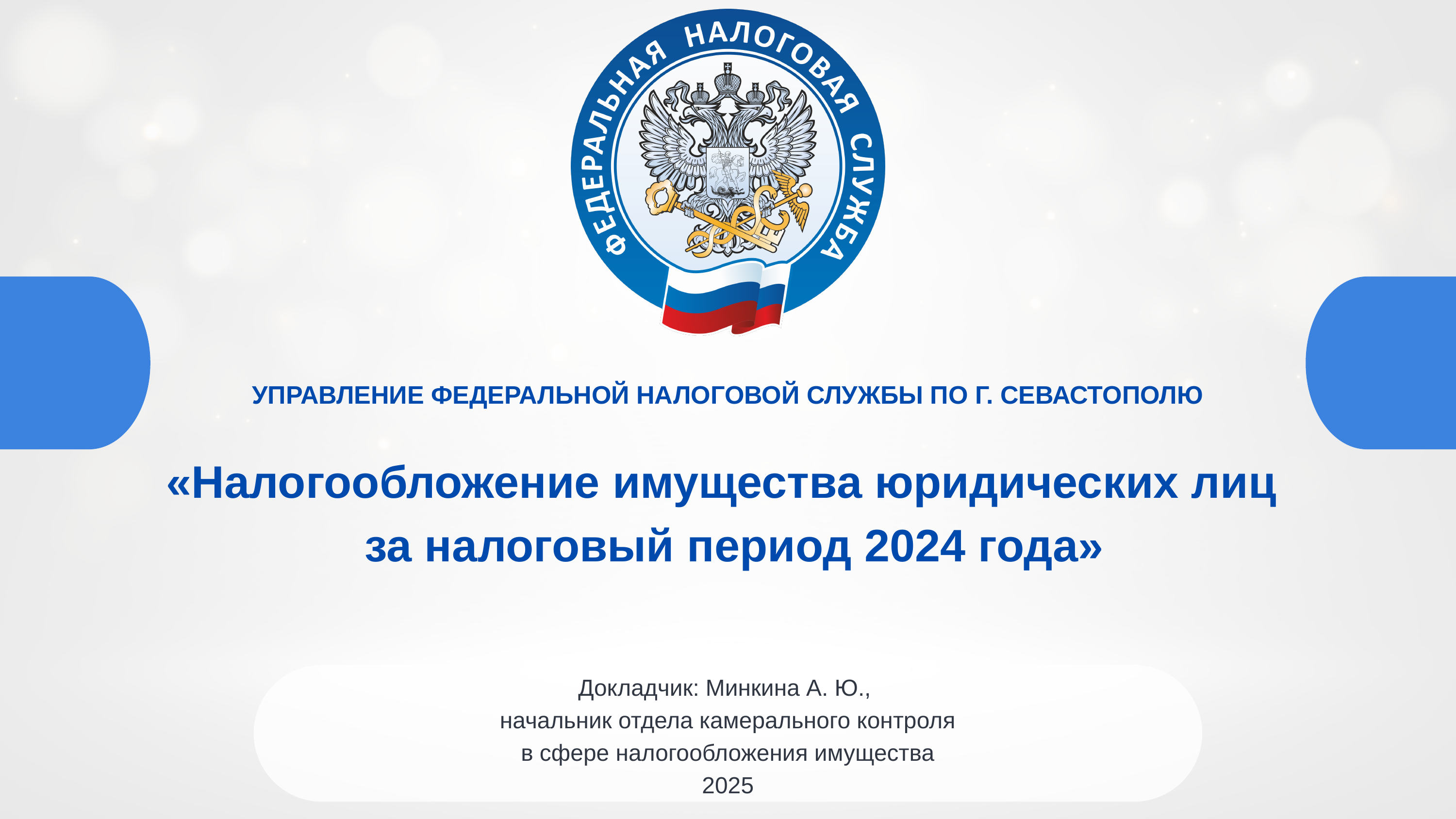

УПРАВЛЕНИЕ ФЕДЕРАЛЬНОЙ НАЛОГОВОЙ СЛУЖБЫ ПО Г. СЕВАСТОПОЛЮ
«Налогообложение имущества юридических лиц
 за налоговый период 2024 года»

Докладчик: Минкина А. Ю.,
 начальник отдела камерального контроля
в сфере налогообложения имущества
2025